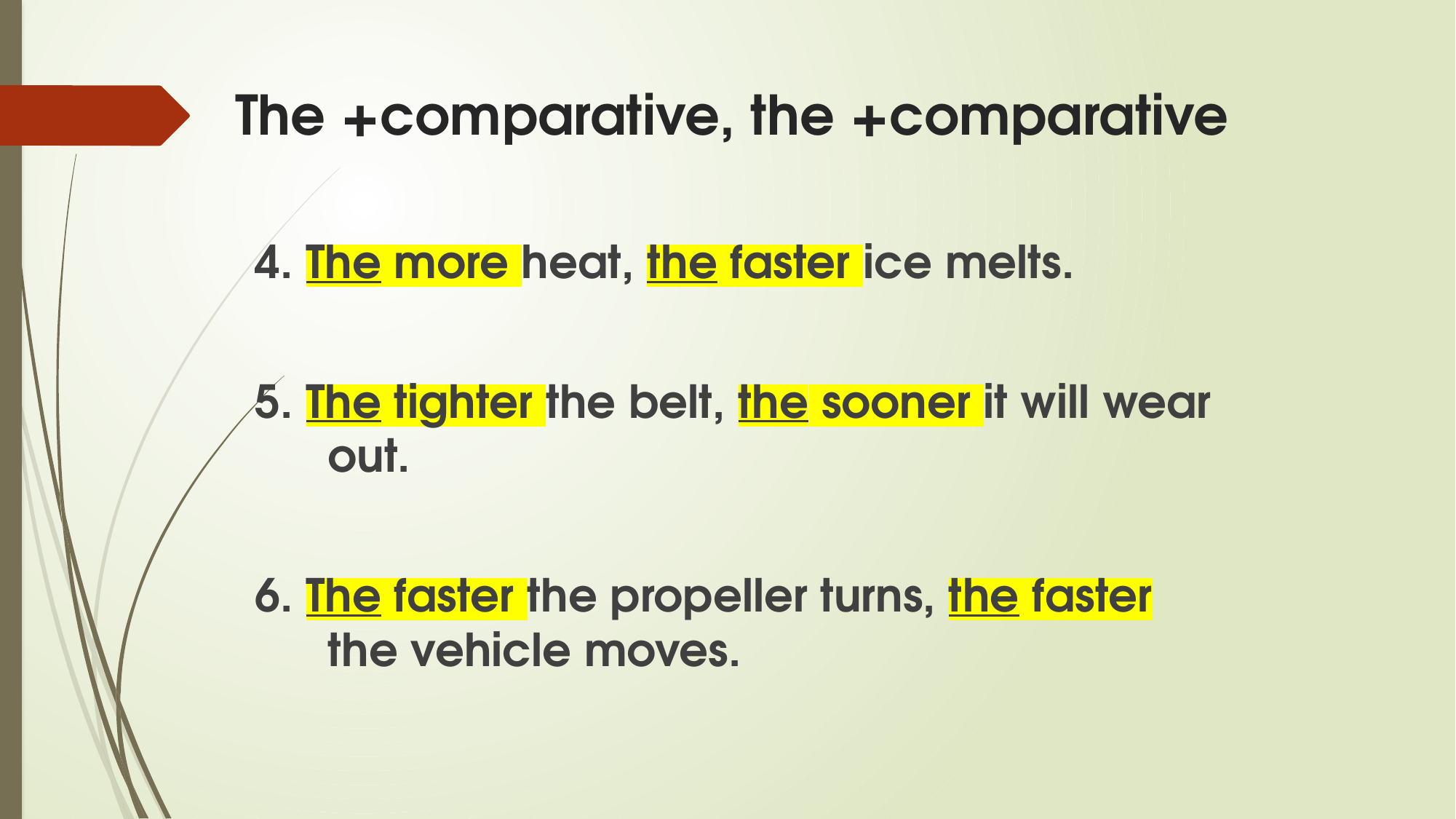

# The +comparative, the +comparative
4. The more heat, the faster ice melts.

5. The tighter the belt, the sooner it will wear out.

6. The faster the propeller turns, the faster the vehicle moves.